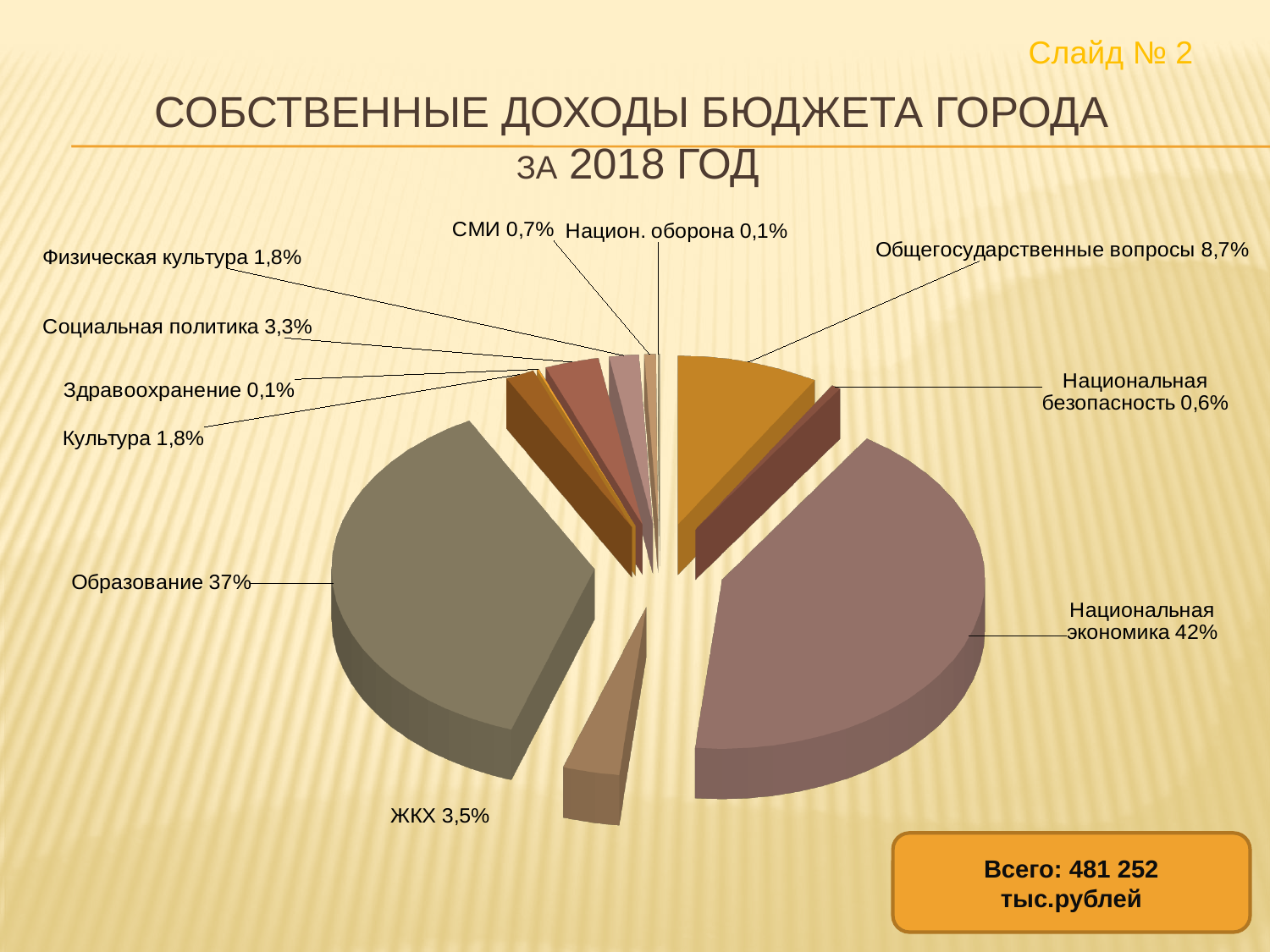

Слайд № 2
# СОБСТВЕННЫЕ ДОХОДЫ БЮДЖЕТА ГОРОДА за 2018 ГОД

[unsupported chart]

Всего: 481 252 тыс.рублей